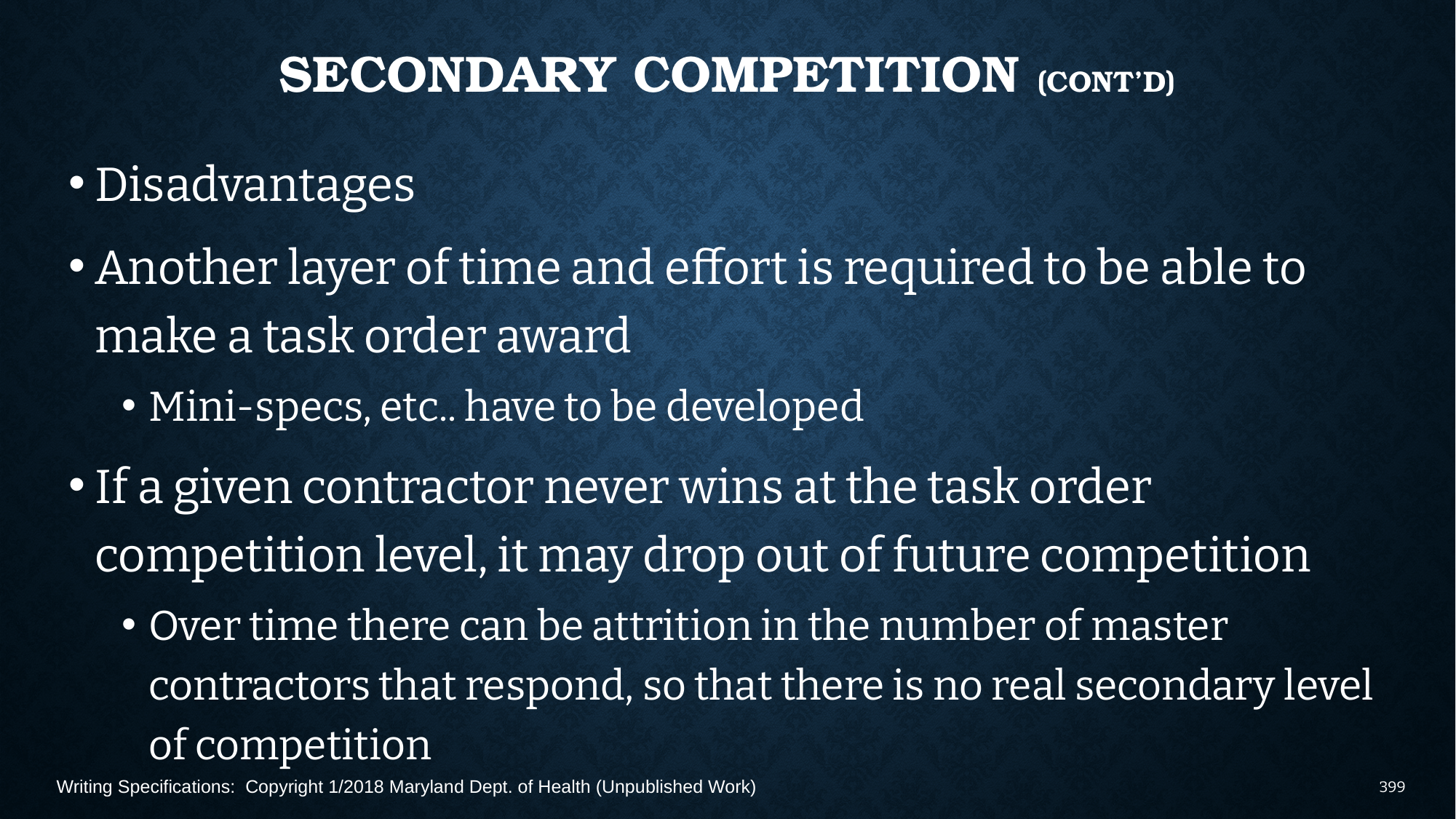

# Secondary Competition (Cont’d)
Disadvantages
Another layer of time and effort is required to be able to make a task order award
Mini-specs, etc.. have to be developed
If a given contractor never wins at the task order competition level, it may drop out of future competition
Over time there can be attrition in the number of master contractors that respond, so that there is no real secondary level of competition

Writing Specifications:  Copyright 1/2018 Maryland Dept. of Health (Unpublished Work)
399